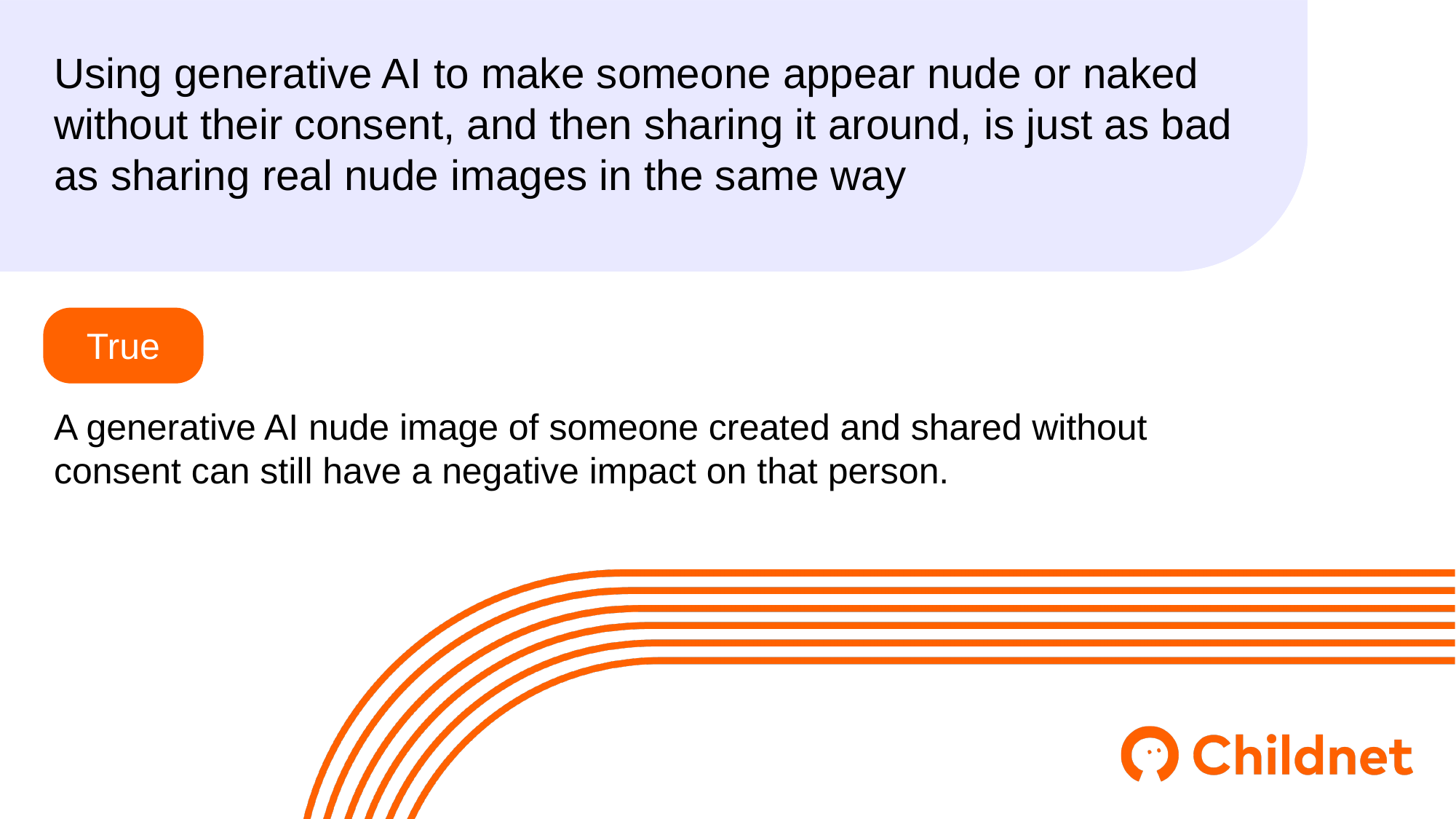

Using generative AI to make someone appear nude or naked without their consent, and then sharing it around, is just as bad as sharing real nude images in the same way

True

A generative AI nude image of someone created and shared without consent can still have a negative impact on that person.